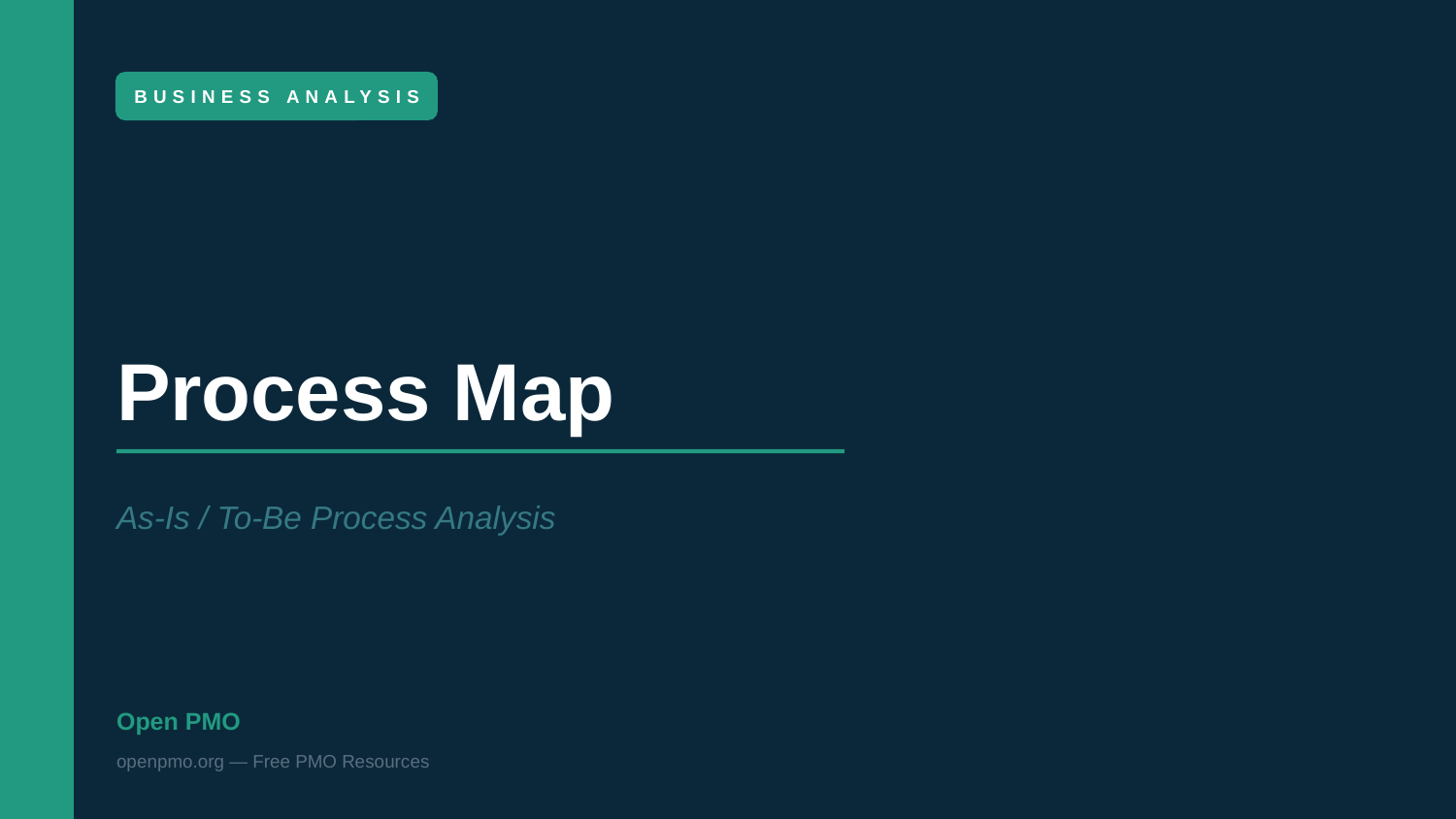

BUSINESS ANALYSIS
Process Map

As-Is / To-Be Process Analysis
Open PMO
openpmo.org — Free PMO Resources